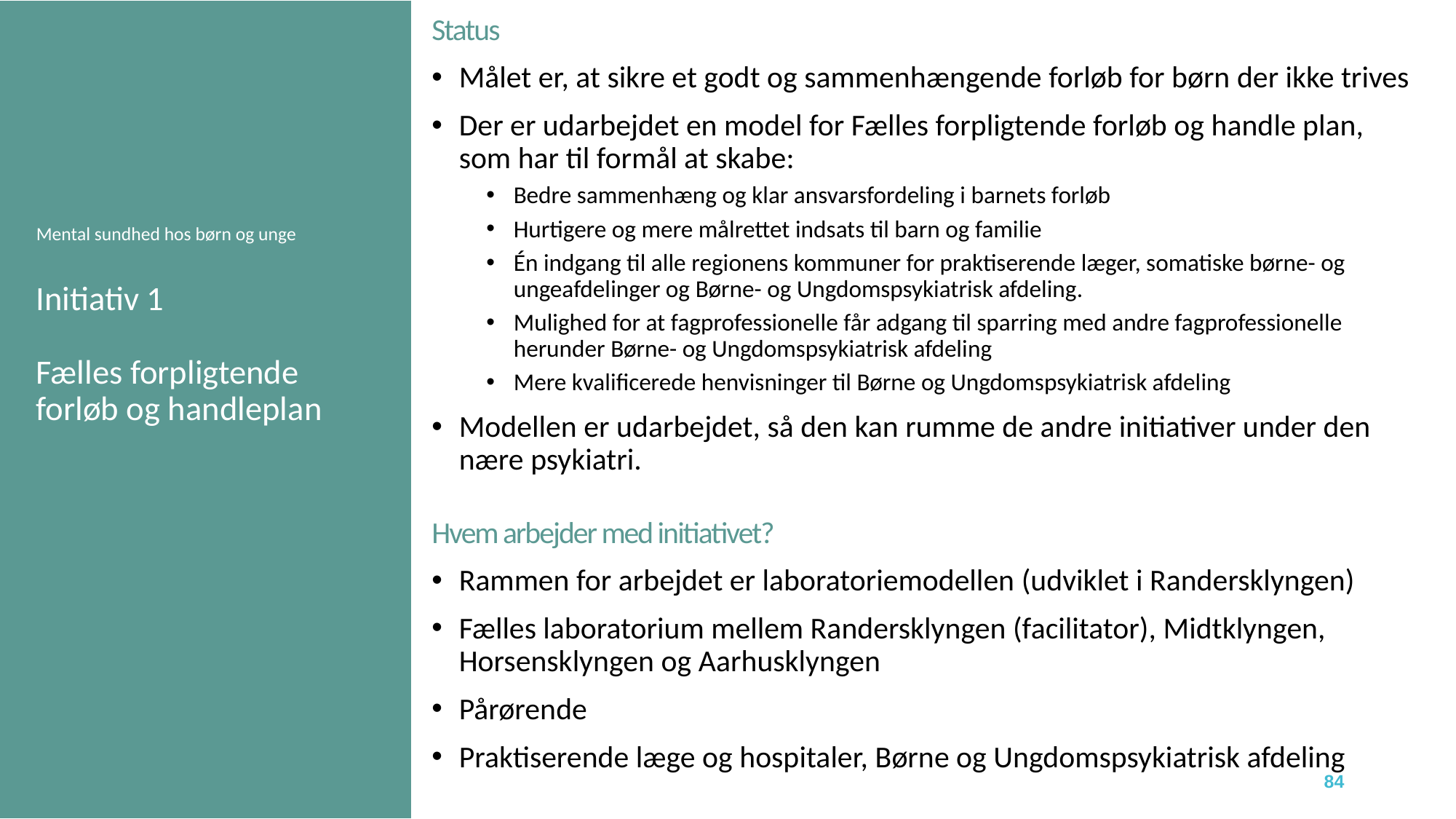

Status
Målet er, at sikre et godt og sammenhængende forløb for børn der ikke trives
Der er udarbejdet en model for Fælles forpligtende forløb og handle plan, som har til formål at skabe:
Bedre sammenhæng og klar ansvarsfordeling i barnets forløb
Hurtigere og mere målrettet indsats til barn og familie
Én indgang til alle regionens kommuner for praktiserende læger, somatiske børne- og ungeafdelinger og Børne- og Ungdomspsykiatrisk afdeling.
Mulighed for at fagprofessionelle får adgang til sparring med andre fagprofessionelle herunder Børne- og Ungdomspsykiatrisk afdeling
Mere kvalificerede henvisninger til Børne og Ungdomspsykiatrisk afdeling
Modellen er udarbejdet, så den kan rumme de andre initiativer under den nære psykiatri.

Hvem arbejder med initiativet?
Rammen for arbejdet er laboratoriemodellen (udviklet i Randersklyngen)
Fælles laboratorium mellem Randersklyngen (facilitator), Midtklyngen, Horsensklyngen og Aarhusklyngen
Pårørende
Praktiserende læge og hospitaler, Børne og Ungdomspsykiatrisk afdeling

# Mental sundhed hos børn og unge Initiativ 1 Fælles forpligtende forløb og handleplan

84